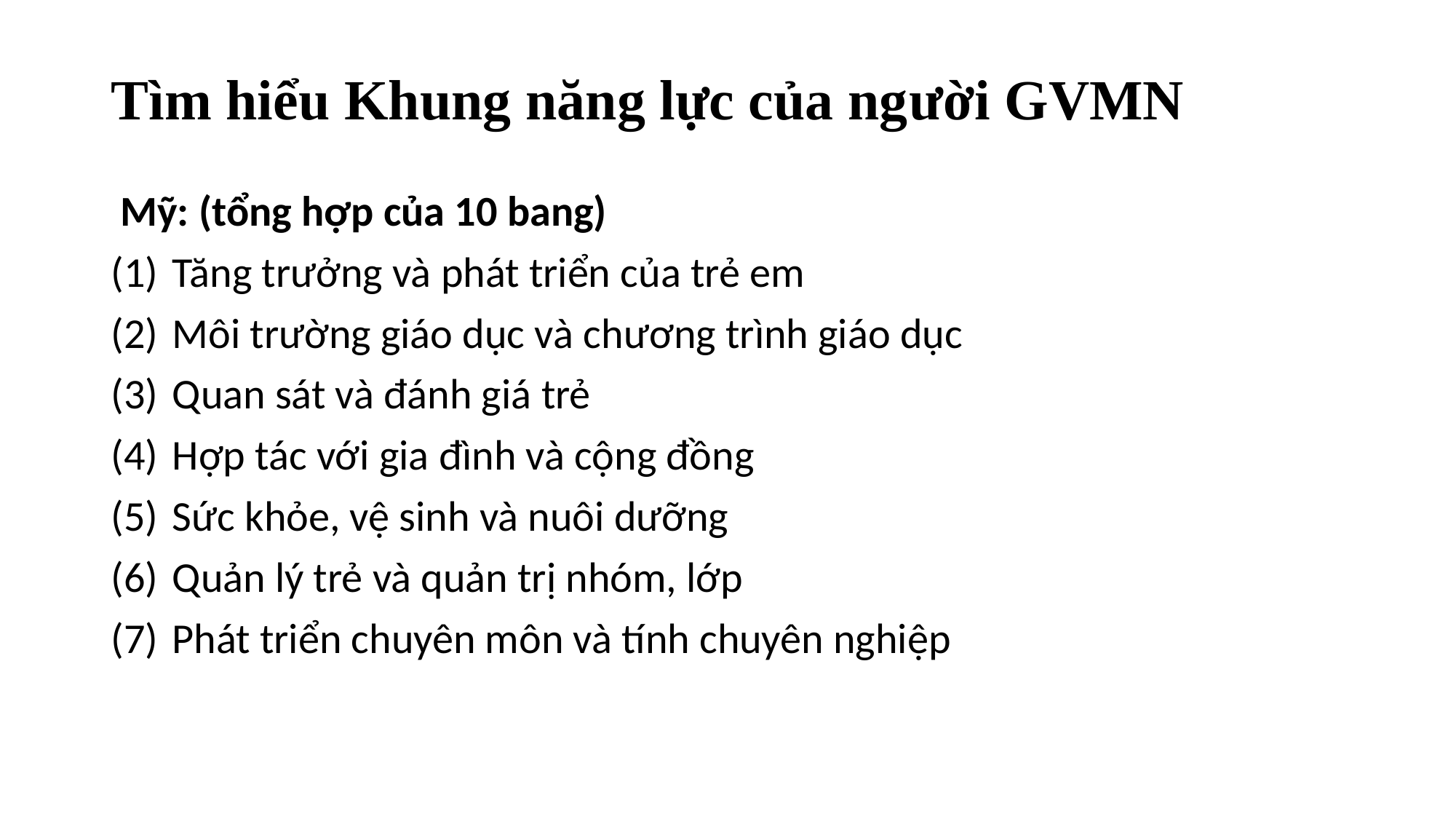

# Tìm hiểu Khung năng lực của người GVMN
 Mỹ: (tổng hợp của 10 bang)
Tăng trưởng và phát triển của trẻ em
Môi trường giáo dục và chương trình giáo dục
Quan sát và đánh giá trẻ
Hợp tác với gia đình và cộng đồng
Sức khỏe, vệ sinh và nuôi dưỡng
Quản lý trẻ và quản trị nhóm, lớp
Phát triển chuyên môn và tính chuyên nghiệp